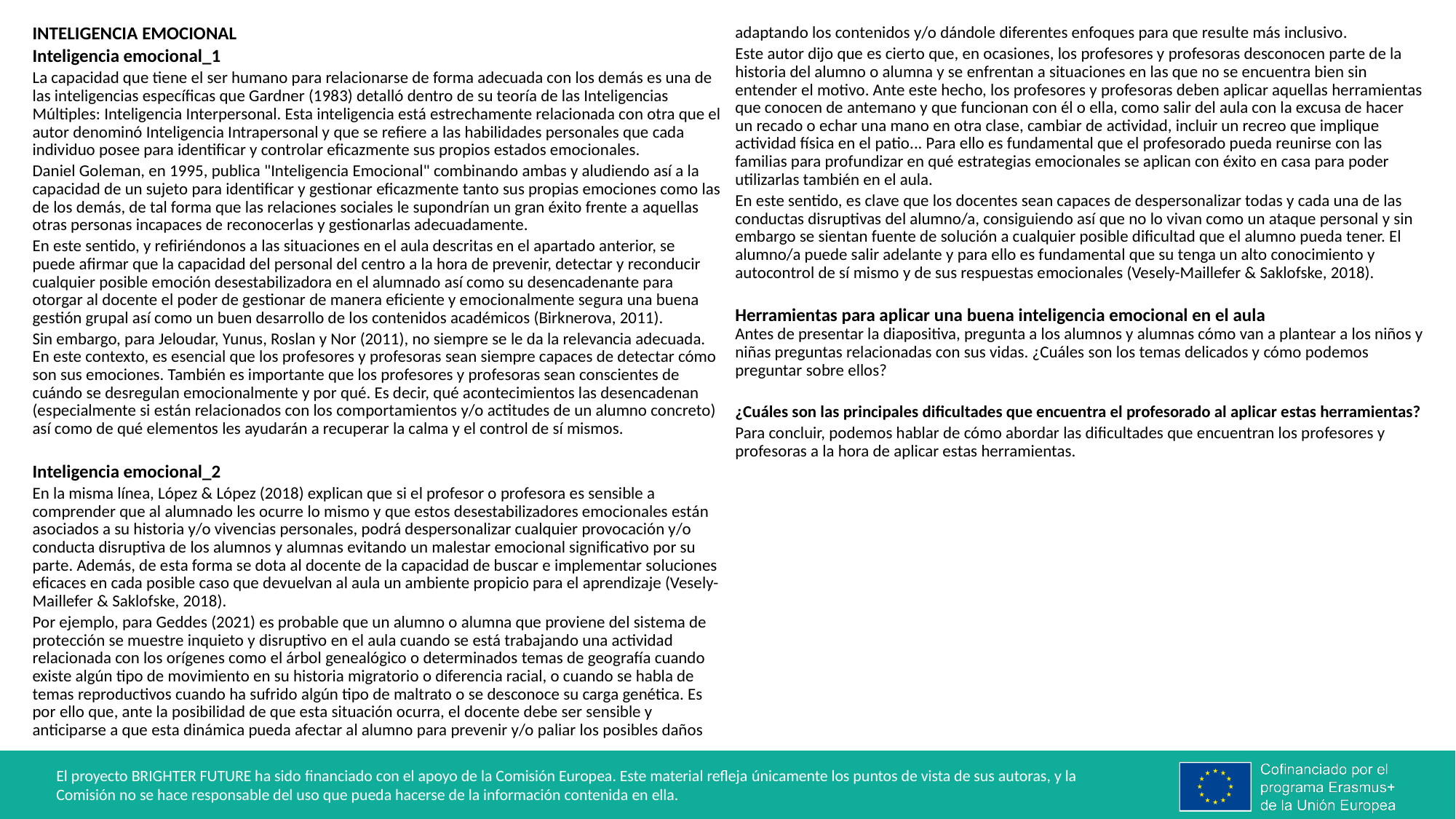

INTELIGENCIA EMOCIONAL
Inteligencia emocional_1
La capacidad que tiene el ser humano para relacionarse de forma adecuada con los demás es una de las inteligencias específicas que Gardner (1983) detalló dentro de su teoría de las Inteligencias Múltiples: Inteligencia Interpersonal. Esta inteligencia está estrechamente relacionada con otra que el autor denominó Inteligencia Intrapersonal y que se refiere a las habilidades personales que cada individuo posee para identificar y controlar eficazmente sus propios estados emocionales.
Daniel Goleman, en 1995, publica "Inteligencia Emocional" combinando ambas y aludiendo así a la capacidad de un sujeto para identificar y gestionar eficazmente tanto sus propias emociones como las de los demás, de tal forma que las relaciones sociales le supondrían un gran éxito frente a aquellas otras personas incapaces de reconocerlas y gestionarlas adecuadamente.
En este sentido, y refiriéndonos a las situaciones en el aula descritas en el apartado anterior, se puede afirmar que la capacidad del personal del centro a la hora de prevenir, detectar y reconducir cualquier posible emoción desestabilizadora en el alumnado así como su desencadenante para otorgar al docente el poder de gestionar de manera eficiente y emocionalmente segura una buena gestión grupal así como un buen desarrollo de los contenidos académicos (Birknerova, 2011).
Sin embargo, para Jeloudar, Yunus, Roslan y Nor (2011), no siempre se le da la relevancia adecuada. En este contexto, es esencial que los profesores y profesoras sean siempre capaces de detectar cómo son sus emociones. También es importante que los profesores y profesoras sean conscientes de cuándo se desregulan emocionalmente y por qué. Es decir, qué acontecimientos las desencadenan (especialmente si están relacionados con los comportamientos y/o actitudes de un alumno concreto) así como de qué elementos les ayudarán a recuperar la calma y el control de sí mismos.

Inteligencia emocional_2
En la misma línea, López & López (2018) explican que si el profesor o profesora es sensible a comprender que al alumnado les ocurre lo mismo y que estos desestabilizadores emocionales están asociados a su historia y/o vivencias personales, podrá despersonalizar cualquier provocación y/o conducta disruptiva de los alumnos y alumnas evitando un malestar emocional significativo por su parte. Además, de esta forma se dota al docente de la capacidad de buscar e implementar soluciones eficaces en cada posible caso que devuelvan al aula un ambiente propicio para el aprendizaje (Vesely-Maillefer & Saklofske, 2018).
Por ejemplo, para Geddes (2021) es probable que un alumno o alumna que proviene del sistema de protección se muestre inquieto y disruptivo en el aula cuando se está trabajando una actividad relacionada con los orígenes como el árbol genealógico o determinados temas de geografía cuando existe algún tipo de movimiento en su historia migratorio o diferencia racial, o cuando se habla de temas reproductivos cuando ha sufrido algún tipo de maltrato o se desconoce su carga genética. Es por ello que, ante la posibilidad de que esta situación ocurra, el docente debe ser sensible y anticiparse a que esta dinámica pueda afectar al alumno para prevenir y/o paliar los posibles daños adaptando los contenidos y/o dándole diferentes enfoques para que resulte más inclusivo.
Este autor dijo que es cierto que, en ocasiones, los profesores y profesoras desconocen parte de la historia del alumno o alumna y se enfrentan a situaciones en las que no se encuentra bien sin entender el motivo. Ante este hecho, los profesores y profesoras deben aplicar aquellas herramientas que conocen de antemano y que funcionan con él o ella, como salir del aula con la excusa de hacer un recado o echar una mano en otra clase, cambiar de actividad, incluir un recreo que implique actividad física en el patio... Para ello es fundamental que el profesorado pueda reunirse con las familias para profundizar en qué estrategias emocionales se aplican con éxito en casa para poder utilizarlas también en el aula.
En este sentido, es clave que los docentes sean capaces de despersonalizar todas y cada una de las conductas disruptivas del alumno/a, consiguiendo así que no lo vivan como un ataque personal y sin embargo se sientan fuente de solución a cualquier posible dificultad que el alumno pueda tener. El alumno/a puede salir adelante y para ello es fundamental que su tenga un alto conocimiento y autocontrol de sí mismo y de sus respuestas emocionales (Vesely-Maillefer & Saklofske, 2018).

Herramientas para aplicar una buena inteligencia emocional en el aula
Antes de presentar la diapositiva, pregunta a los alumnos y alumnas cómo van a plantear a los niños y niñas preguntas relacionadas con sus vidas. ¿Cuáles son los temas delicados y cómo podemos preguntar sobre ellos?

¿Cuáles son las principales dificultades que encuentra el profesorado al aplicar estas herramientas?
Para concluir, podemos hablar de cómo abordar las dificultades que encuentran los profesores y profesoras a la hora de aplicar estas herramientas.